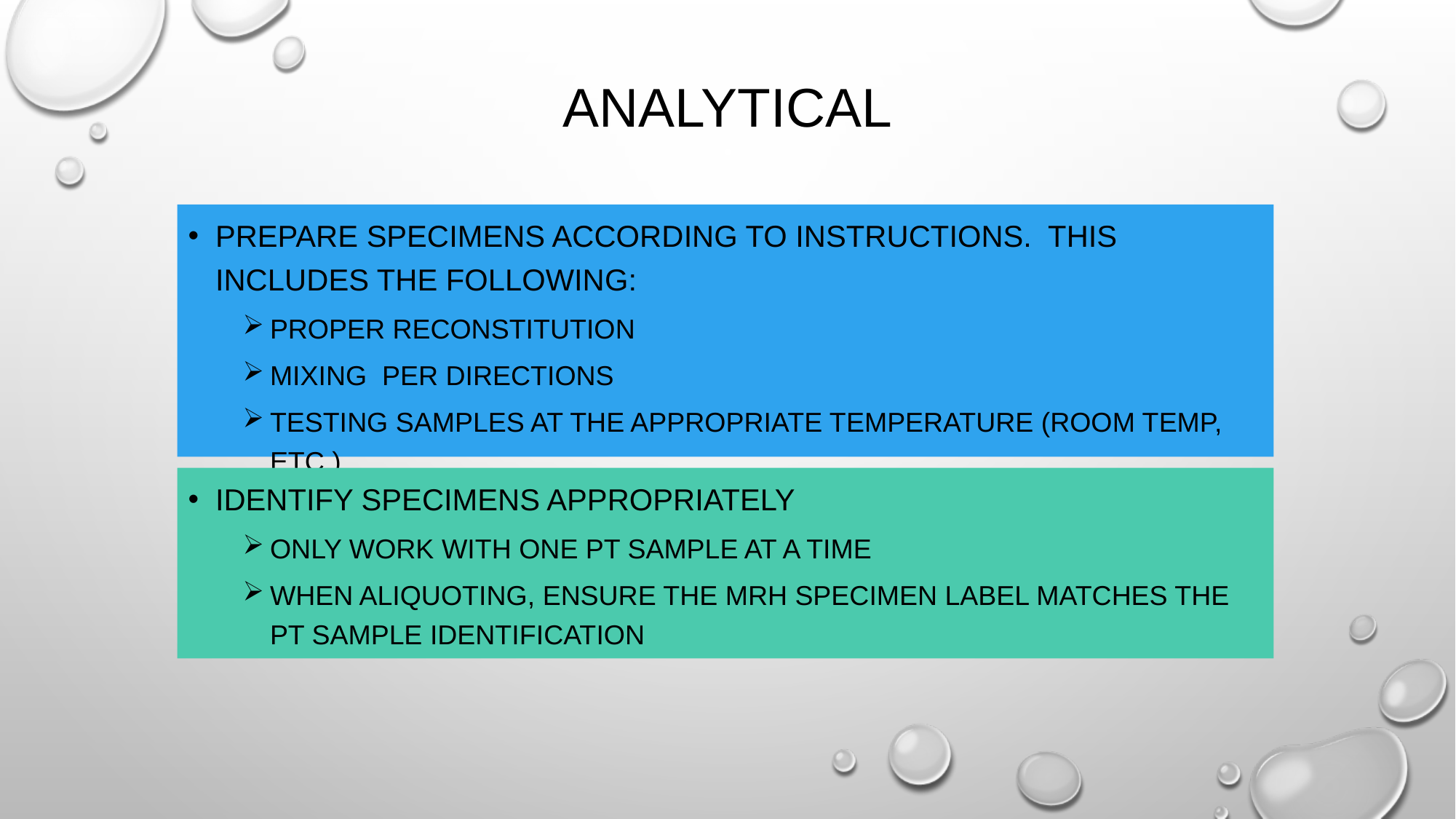

# analytical
Prepare specimens according to instructions.  This includes the following:
Proper reconstitution
Mixing  per directions
Testing samples at the appropriate temperature (room temp, etc.)

Identify specimens appropriately
Only work with one pt sample at a time
When aliquoting, ensure the mrh specimen label matches the pt sample identification